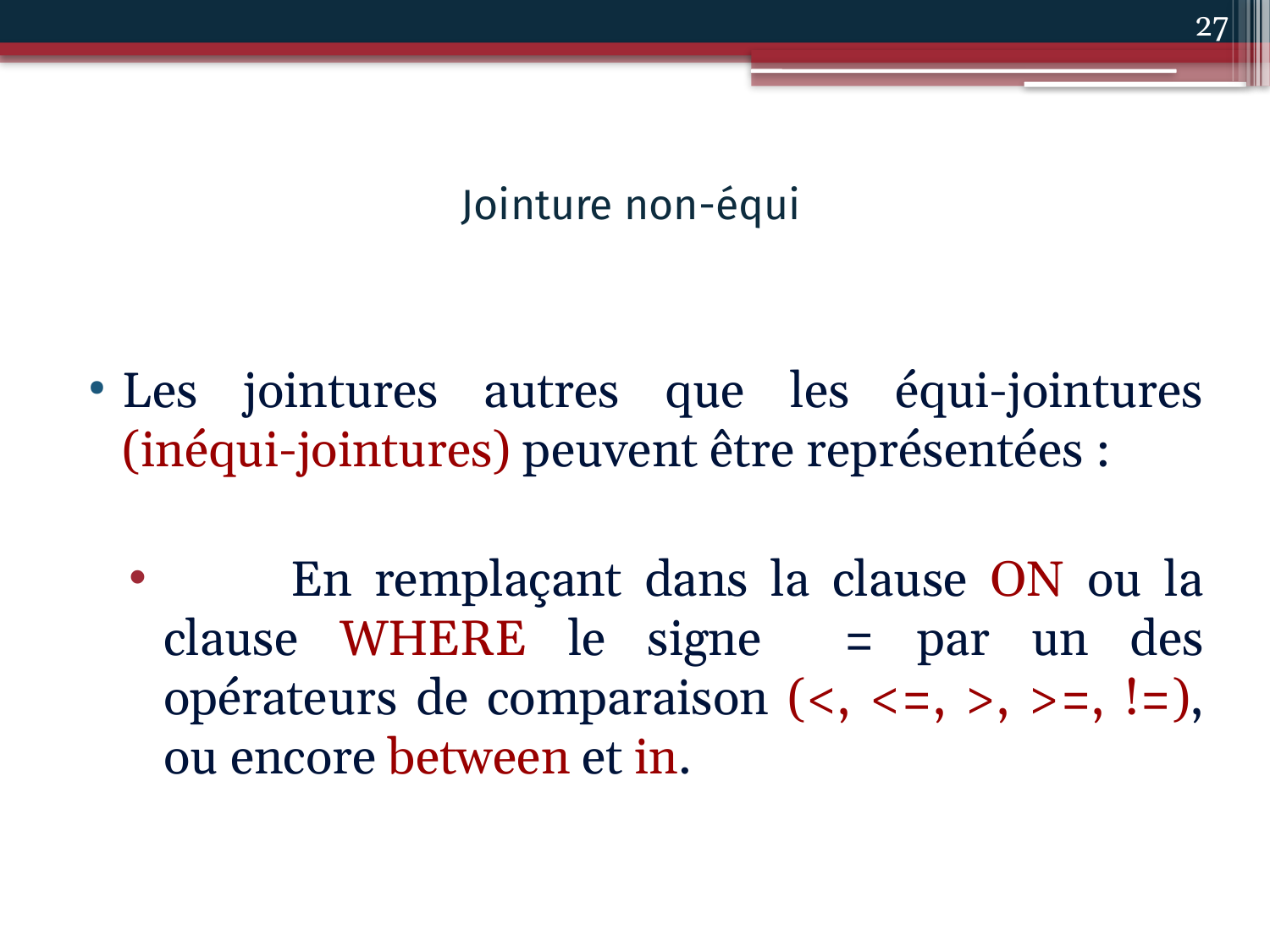

27
# Jointure non-équi

Les jointures autres que les équi-jointures (inéqui-jointures) peuvent être représentées :

	En remplaçant dans la clause ON ou la clause WHERE le signe  = par un des opérateurs de comparaison (<, <=, >, >=, !=), ou encore between et in.